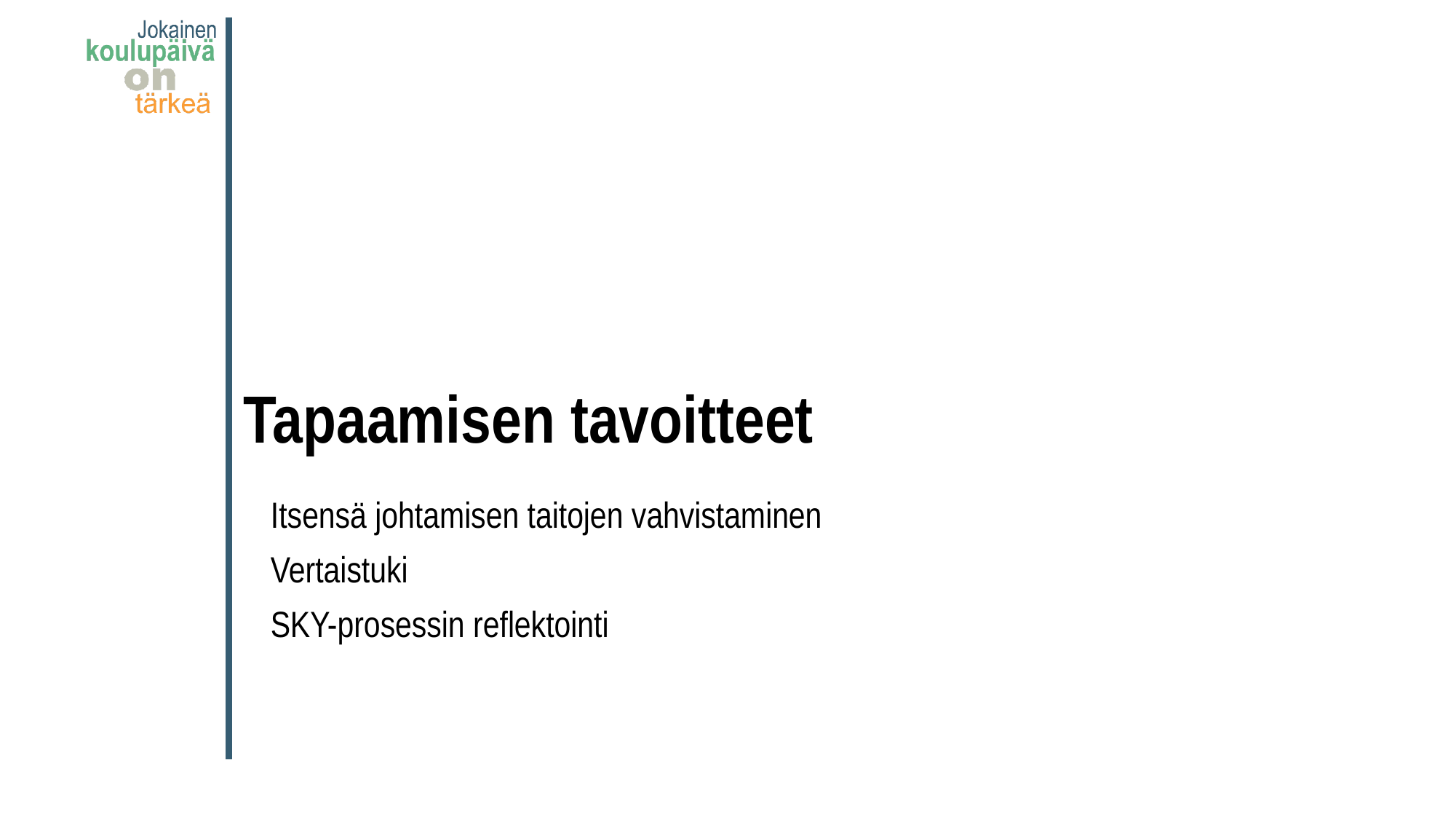

# Tapaamisen tavoitteet
Itsensä johtamisen taitojen vahvistaminen
Vertaistuki
SKY-prosessin reflektointi